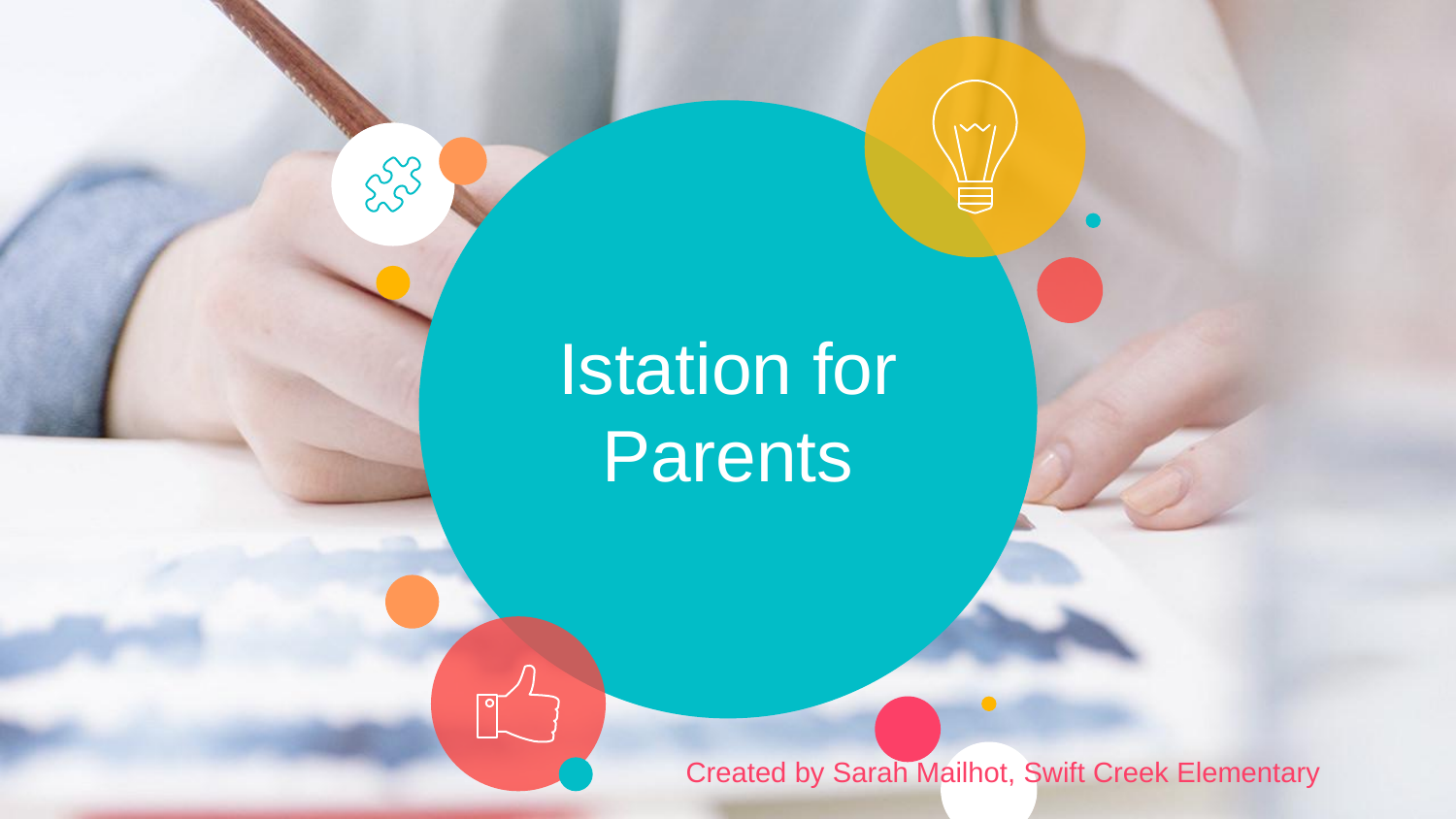

# Istation for Parents
Created by Sarah Mailhot, Swift Creek Elementary